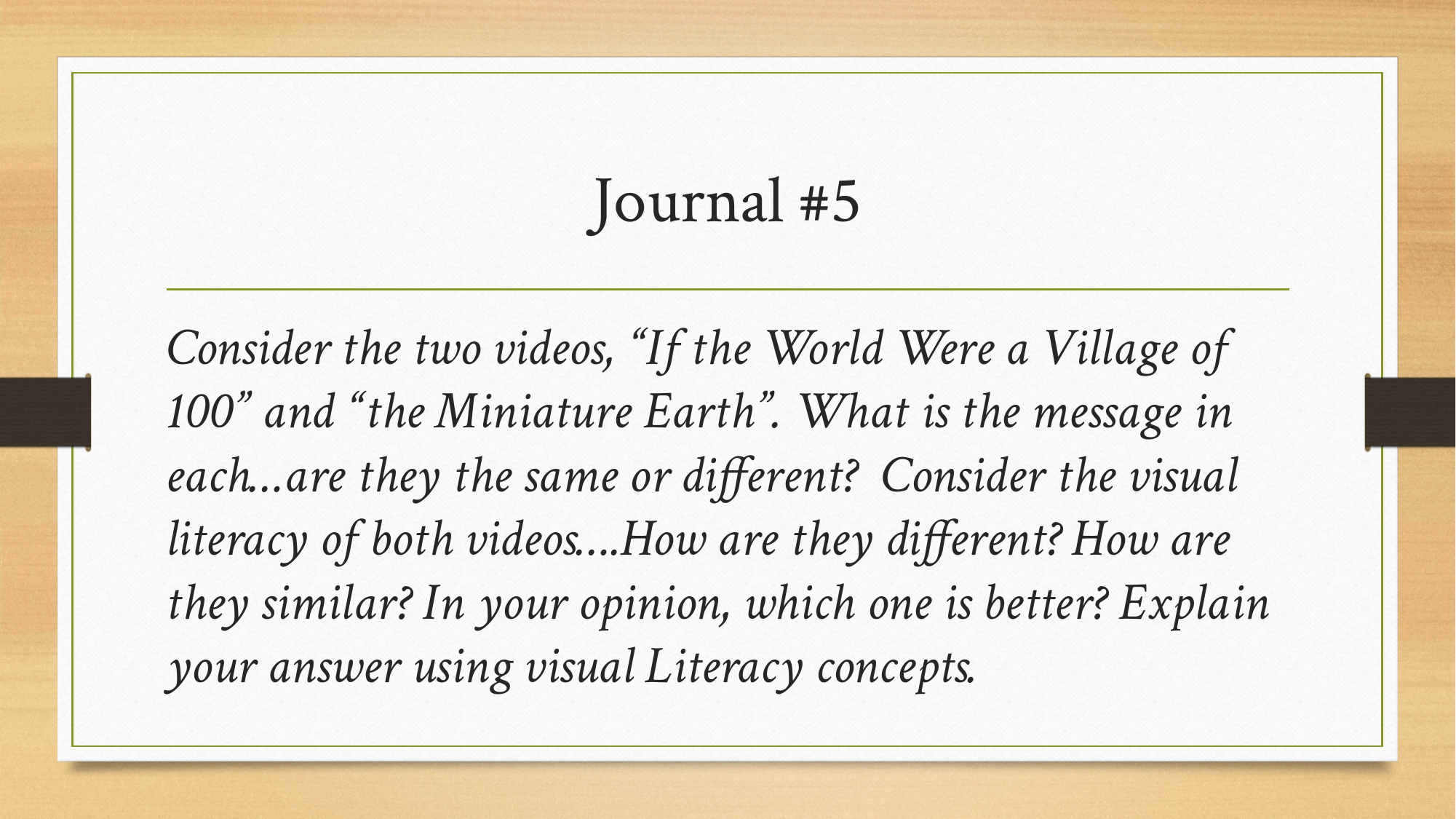

# Journal #5
Consider the two videos, “If the World Were a Village of 100” and “the Miniature Earth”. What is the message in each…are they the same or different?  Consider the visual literacy of both videos….How are they different? How are they similar? In your opinion, which one is better? Explain your answer using visual Literacy concepts.